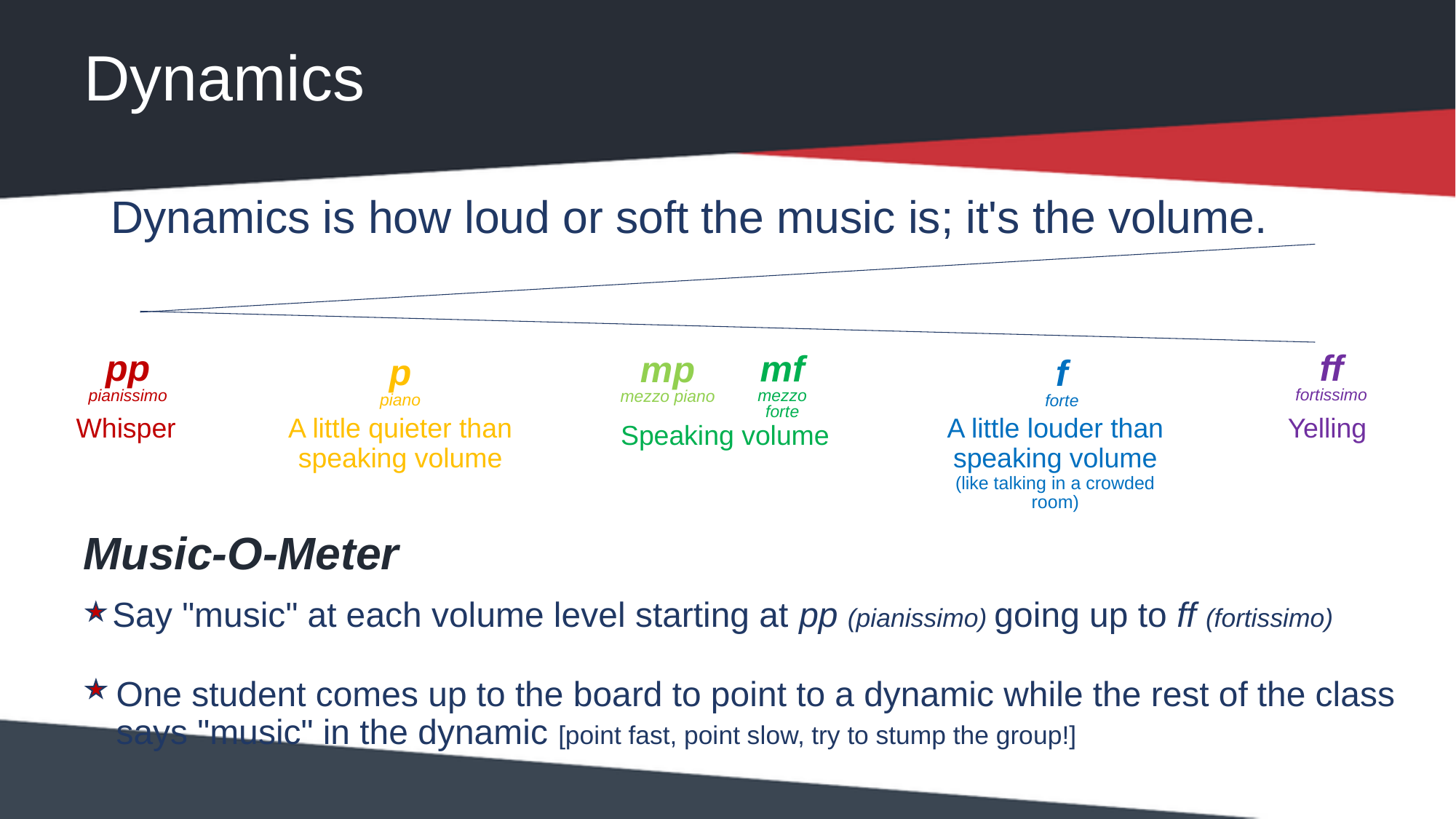

# Dynamics
Dynamics is how loud or soft the music is; it's the volume.
ff
fortissimo
pp
pianissimo
p
piano
mf
mezzo forte
mp
mezzo piano
f
forte
Whisper
A little quieter than
speaking volume
A little louder than speaking volume
(like talking in a crowded room)
Yelling
Speaking volume
Music-O-Meter
Say "music" at each volume level starting at pp (pianissimo) going up to ff (fortissimo)

One student comes up to the board to point to a dynamic while the rest of the class says "music" in the dynamic [point fast, point slow, try to stump the group!]